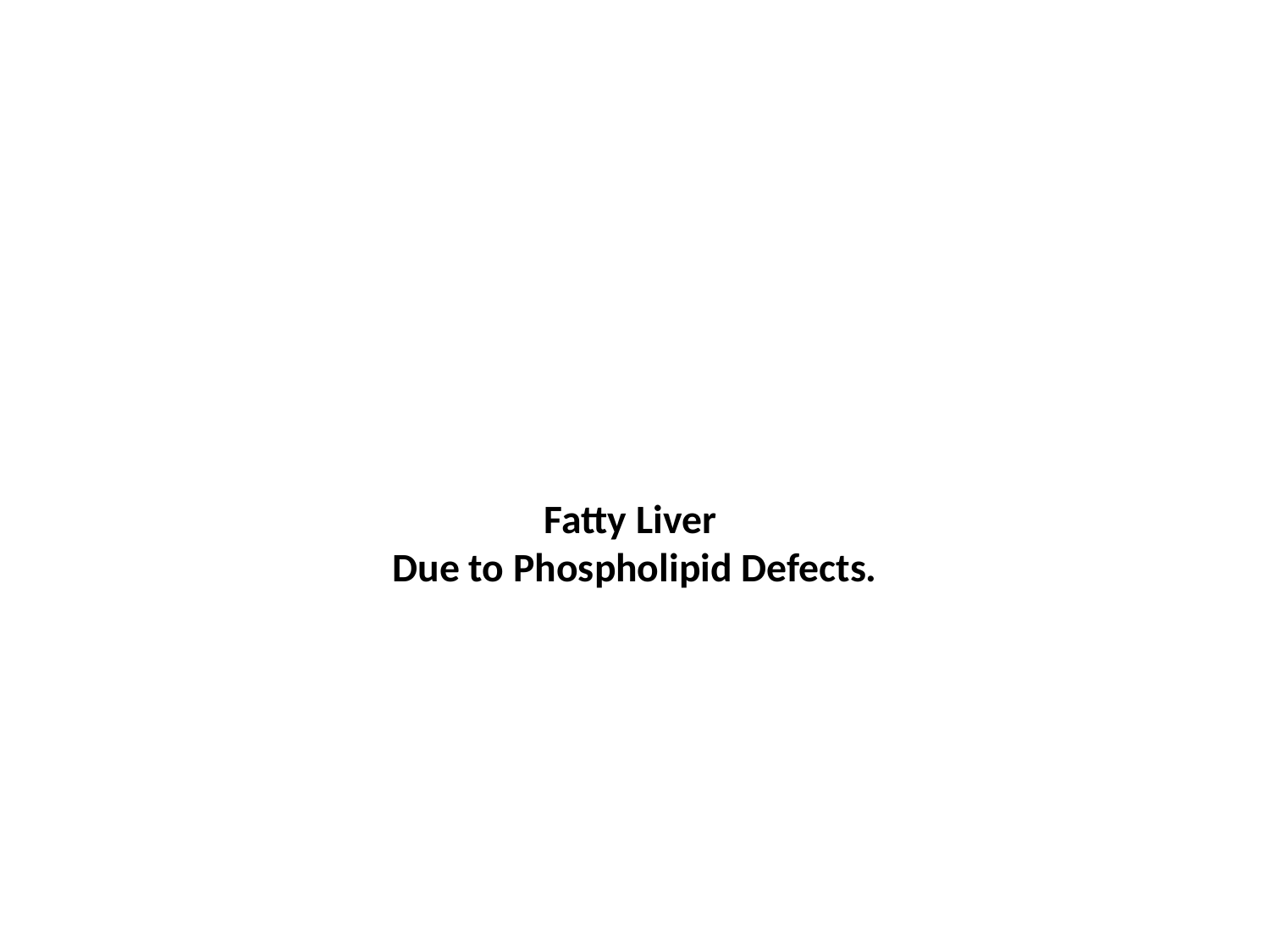

# Fatty Liver Due to Phospholipid Defects.